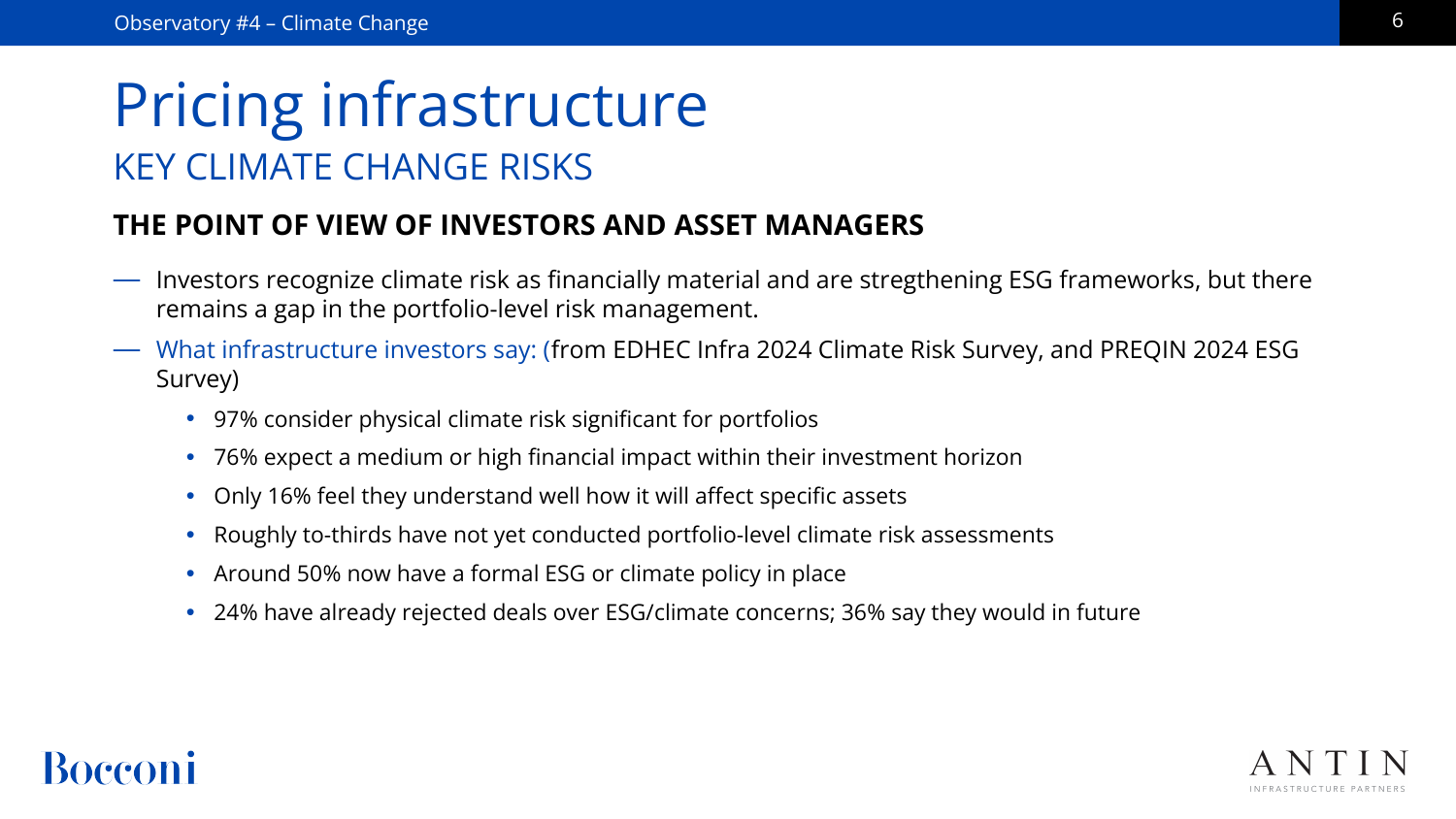

Observatory #4 – Climate Change
# Pricing infrastructure
KEY CLIMATE CHANGE RISKS
THE POINT OF VIEW OF INVESTORS AND ASSET MANAGERS
Investors recognize climate risk as financially material and are stregthening ESG frameworks, but there remains a gap in the portfolio-level risk management.
What infrastructure investors say: (from EDHEC Infra 2024 Climate Risk Survey, and PREQIN 2024 ESG Survey)
97% consider physical climate risk significant for portfolios
76% expect a medium or high financial impact within their investment horizon
Only 16% feel they understand well how it will affect specific assets
Roughly to-thirds have not yet conducted portfolio-level climate risk assessments
Around 50% now have a formal ESG or climate policy in place
24% have already rejected deals over ESG/climate concerns; 36% say they would in future